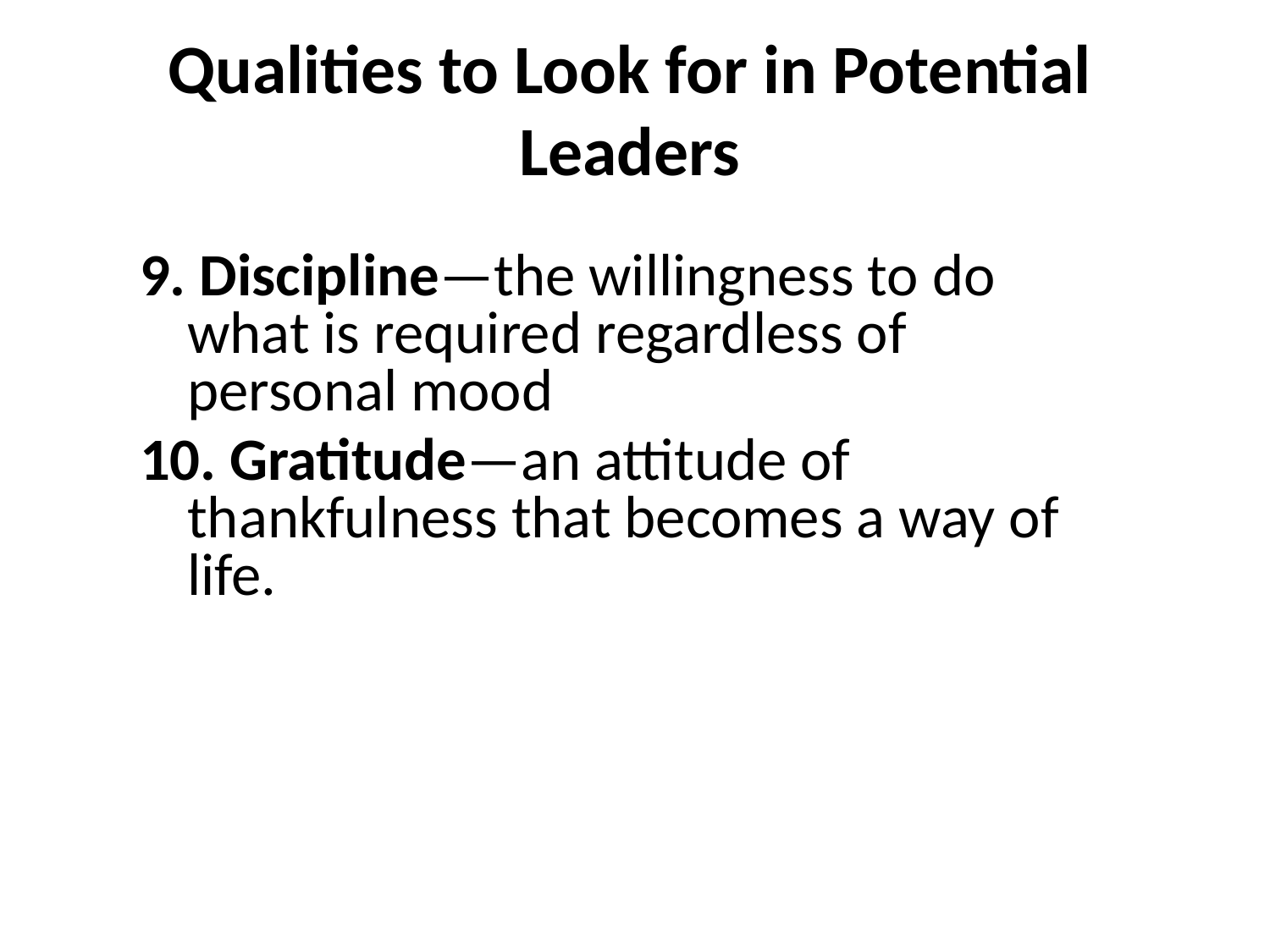

# Qualities to Look for in Potential Leaders
9. Discipline—the willingness to do what is required regardless of personal mood
10. Gratitude—an attitude of thankfulness that becomes a way of life.